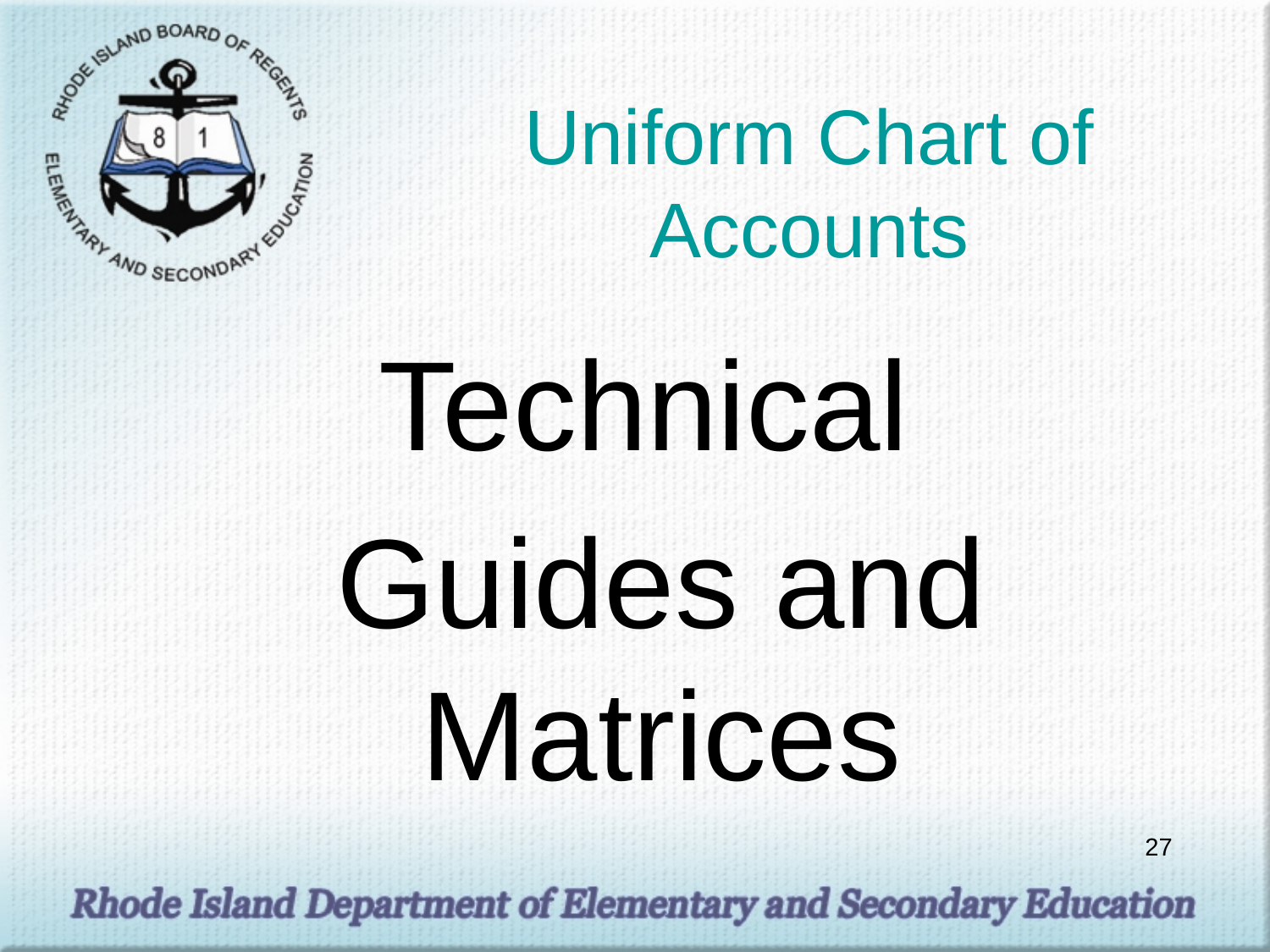

# Uniform Chart of Accounts
Technical
Guides and Matrices

27